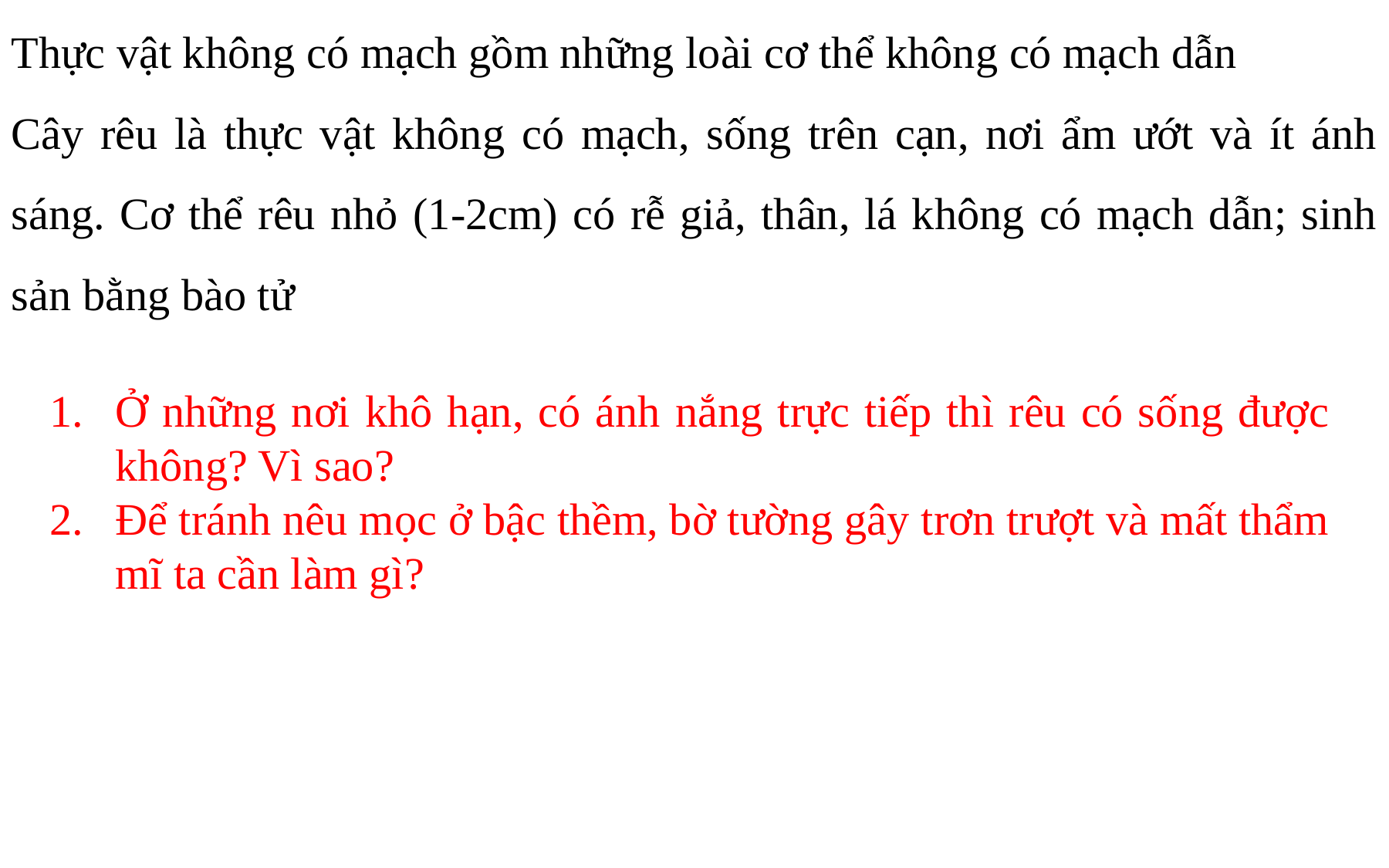

Thực vật không có mạch gồm những loài cơ thể không có mạch dẫn
Cây rêu là thực vật không có mạch, sống trên cạn, nơi ẩm ướt và ít ánh sáng. Cơ thể rêu nhỏ (1-2cm) có rễ giả, thân, lá không có mạch dẫn; sinh sản bằng bào tử
Ở những nơi khô hạn, có ánh nắng trực tiếp thì rêu có sống được không? Vì sao?
Để tránh nêu mọc ở bậc thềm, bờ tường gây trơn trượt và mất thẩm mĩ ta cần làm gì?